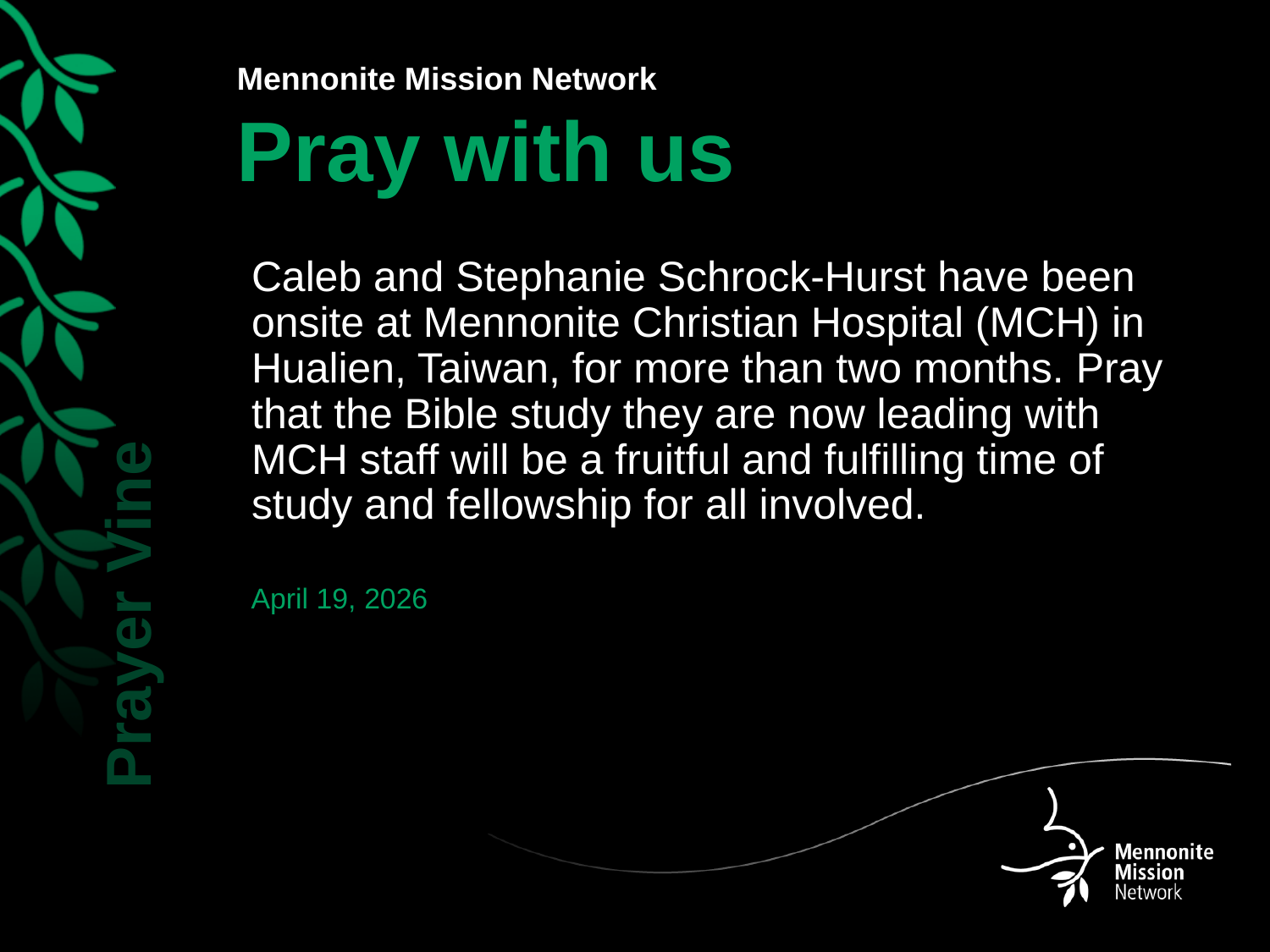

Caleb and Stephanie Schrock-Hurst have been onsite at Mennonite Christian Hospital (MCH) in Hualien, Taiwan, for more than two months. Pray that the Bible study they are now leading with MCH staff will be a fruitful and fulfilling time of study and fellowship for all involved.
April 19, 2026